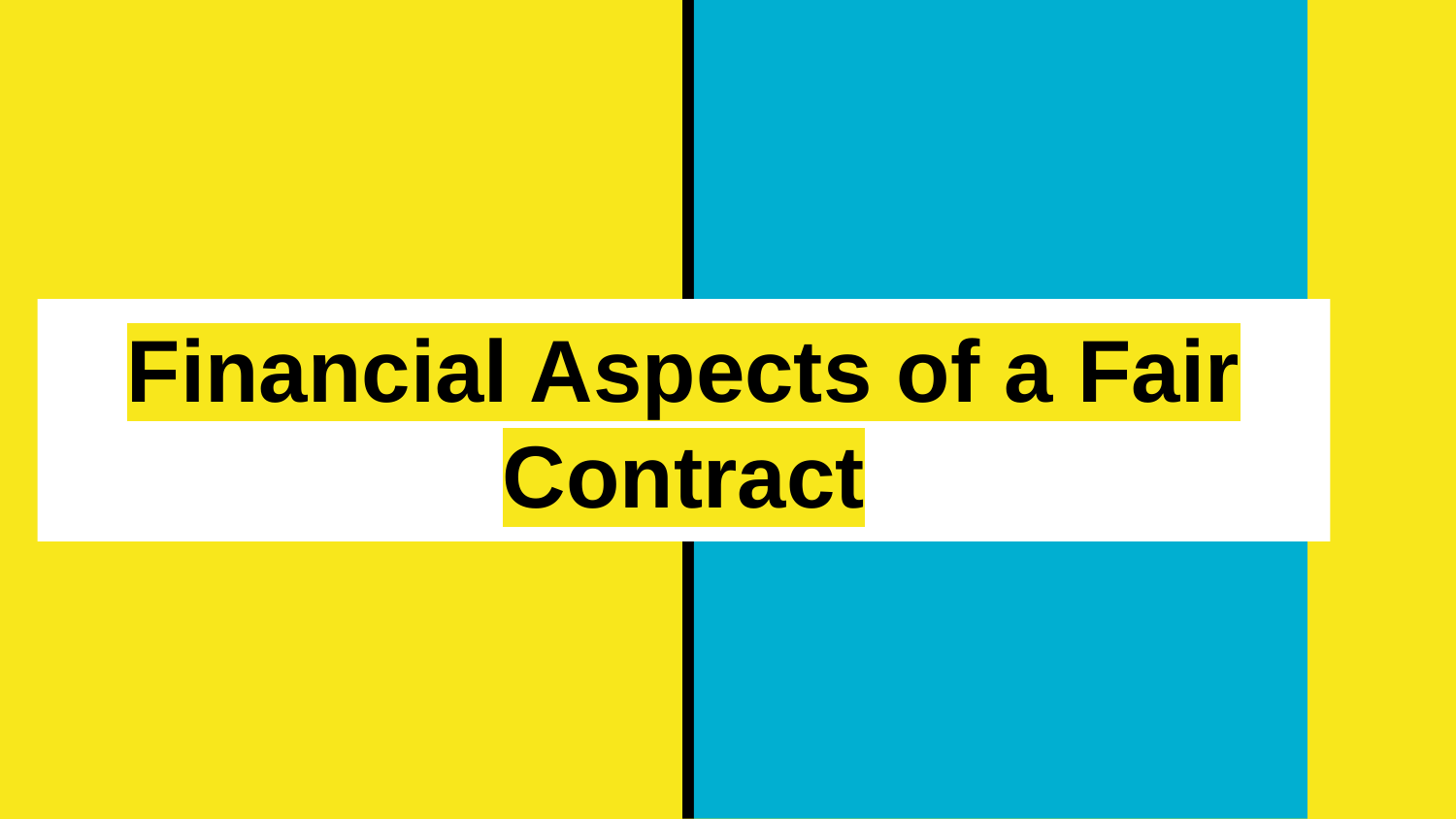

# Financial Aspects of a Fair Contract